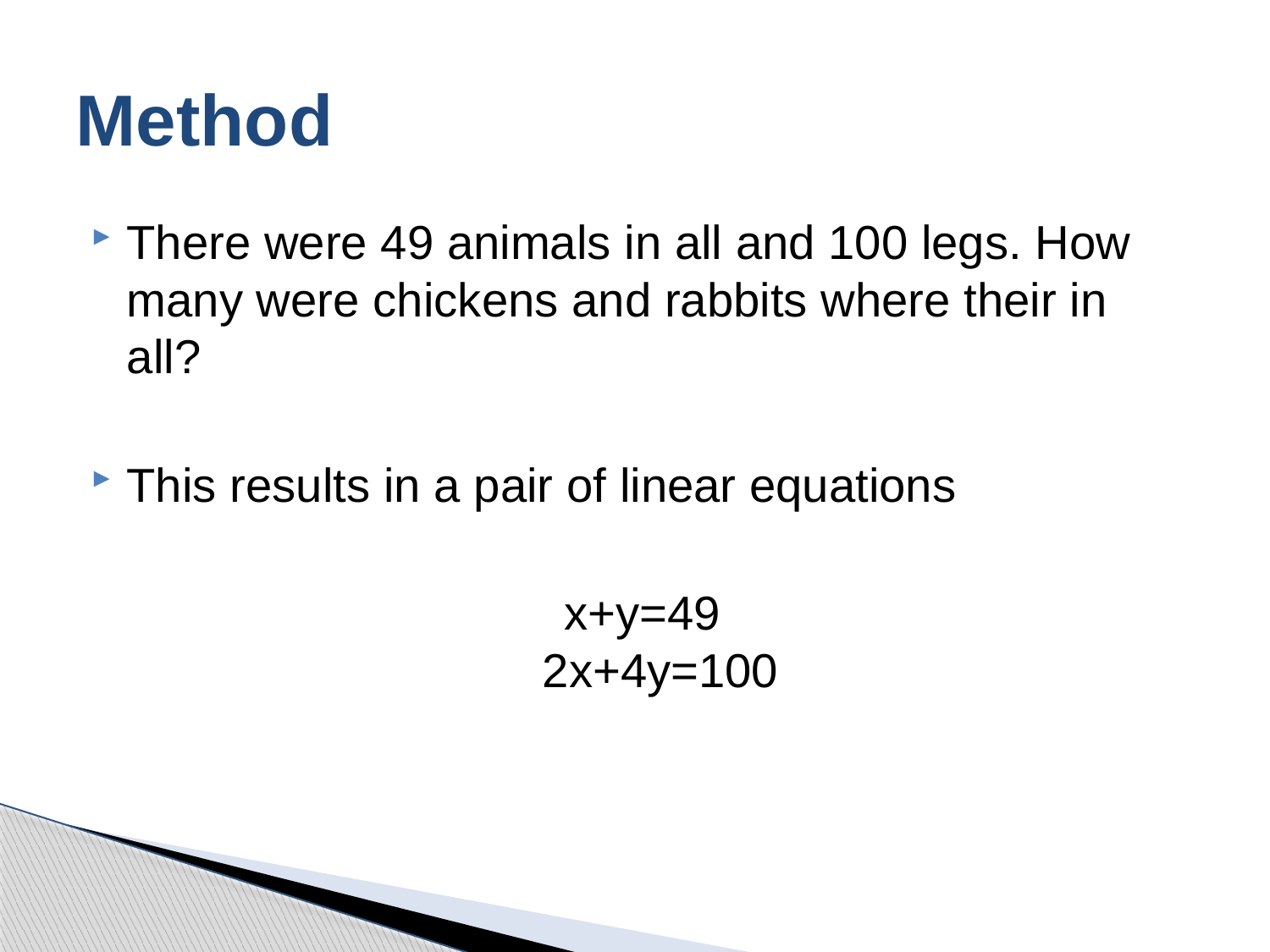

# Method
There were 49 animals in all and 100 legs. How many were chickens and rabbits where their in all?

This results in a pair of linear equations

x+y=49
2x+4y=100